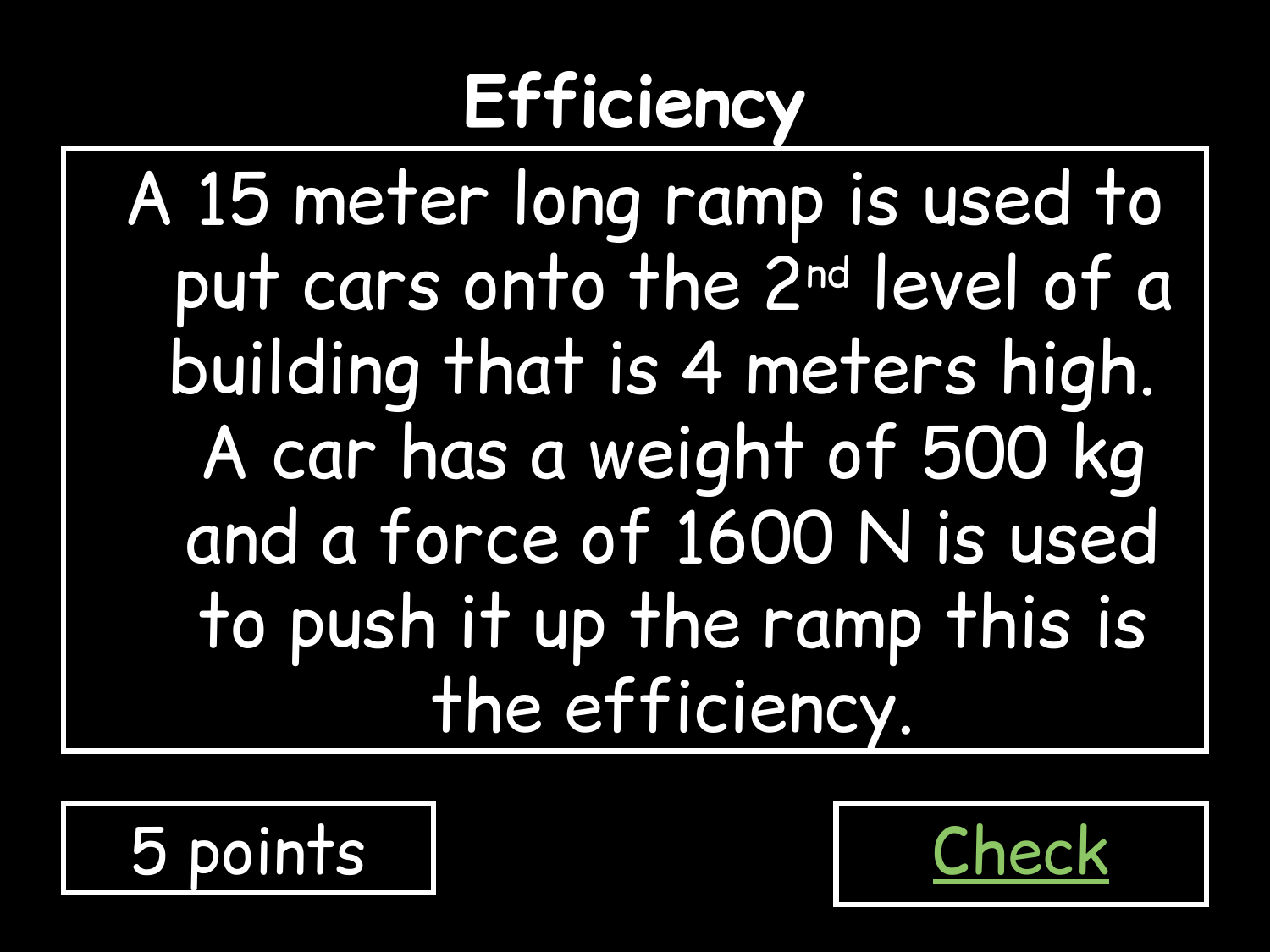

# Efficiency
A 15 meter long ramp is used to put cars onto the 2nd level of a building that is 4 meters high.  A car has a weight of 500 kg and a force of 1600 N is used to push it up the ramp this is the efficiency.

5 points
Check